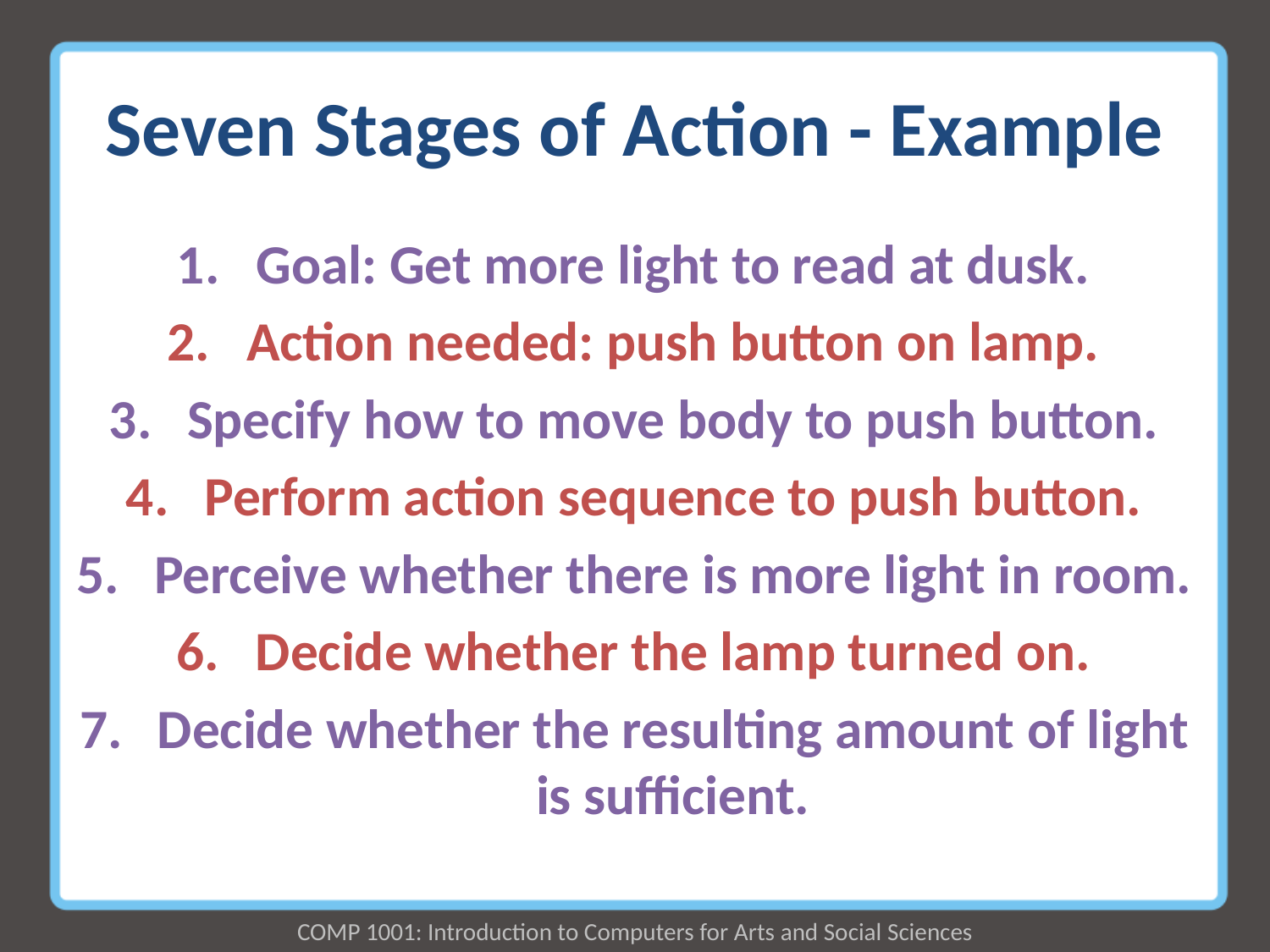

# Seven Stages of Action - Example
Goal: Get more light to read at dusk.
Action needed: push button on lamp.
Specify how to move body to push button.
Perform action sequence to push button.
Perceive whether there is more light in room.
Decide whether the lamp turned on.
Decide whether the resulting amount of light is sufficient.